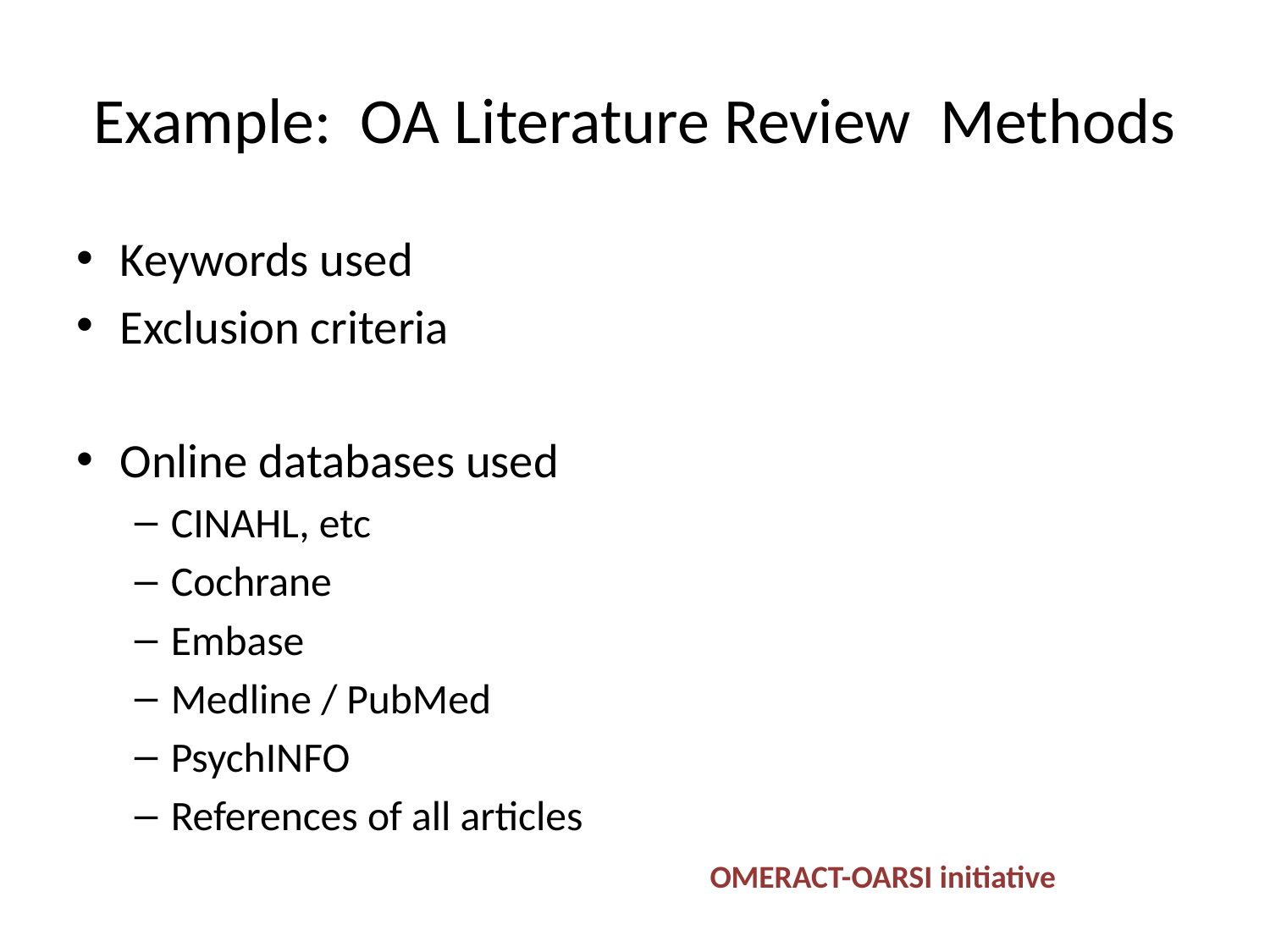

# Example:  OA Literature Review  Methods
Keywords used
Exclusion criteria

Online databases used
CINAHL, etc
Cochrane
Embase
Medline / PubMed
PsychINFO
References of all articles

OMERACT-OARSI initiative